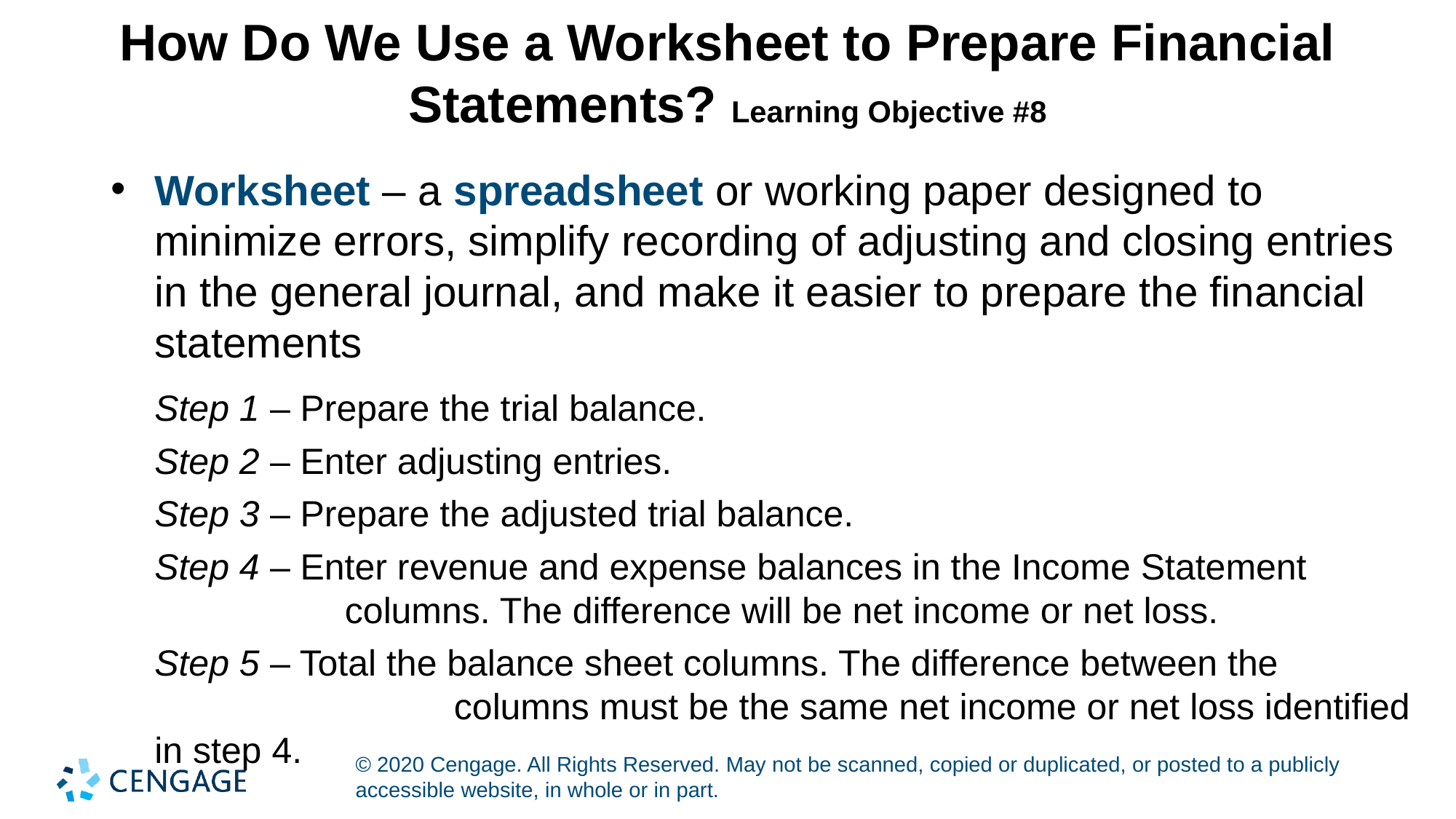

# How Do We Use a Worksheet to Prepare Financial Statements? Learning Objective #8
Worksheet – a spreadsheet or working paper designed to minimize errors, simplify recording of adjusting and closing entries in the general journal, and make it easier to prepare the financial statements
Step 1 – Prepare the trial balance.
Step 2 – Enter adjusting entries.
Step 3 – Prepare the adjusted trial balance.
Step 4 – Enter revenue and expense balances in the Income Statement 	  	        columns. The difference will be net income or net loss.
Step 5 – Total the balance sheet columns. The difference between the 	   	 	        columns must be the same net income or net loss identified in step 4.